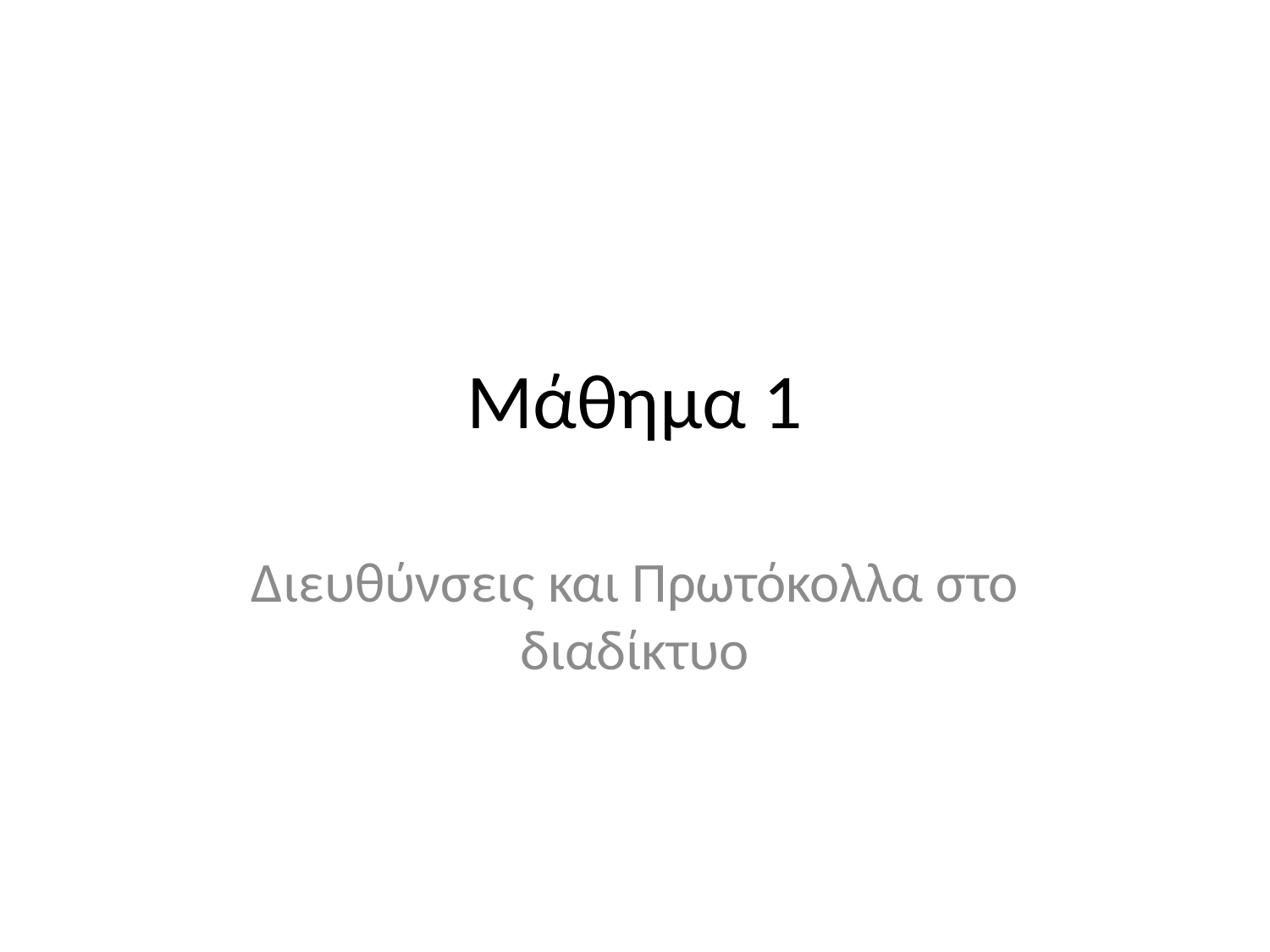

# Μάθημα 1
Διευθύνσεις και Πρωτόκολλα στο διαδίκτυο